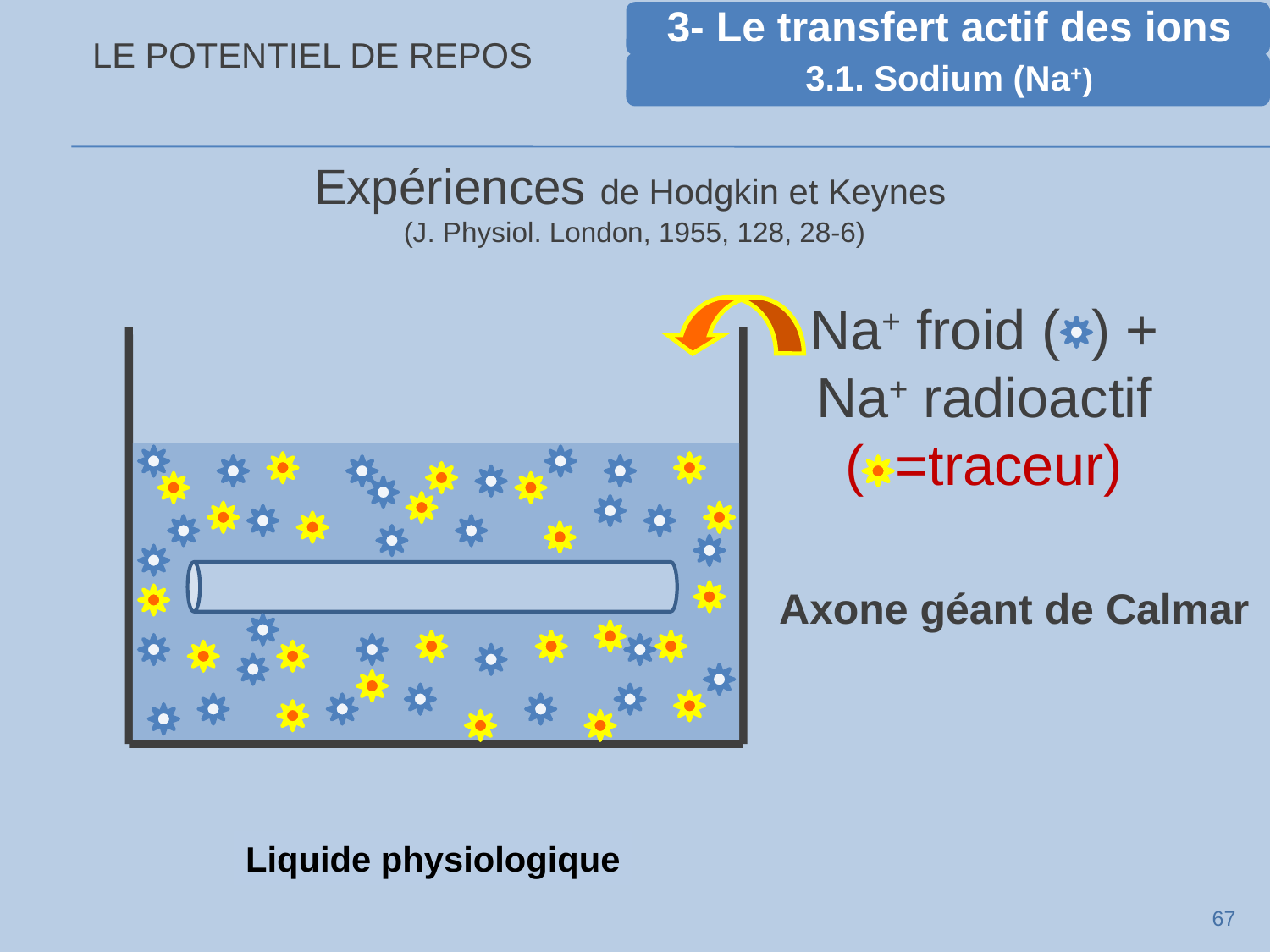

# Le potentiel de repos
3- Le transfert actif des ions
3.1. Sodium (Na+)
Expériences de Hodgkin et Keynes
(J. Physiol. London, 1955, 128, 28-6)
Na+ froid (  ) +
Na+ radioactif
(  =traceur)

Axone géant de Calmar

Liquide physiologique
67